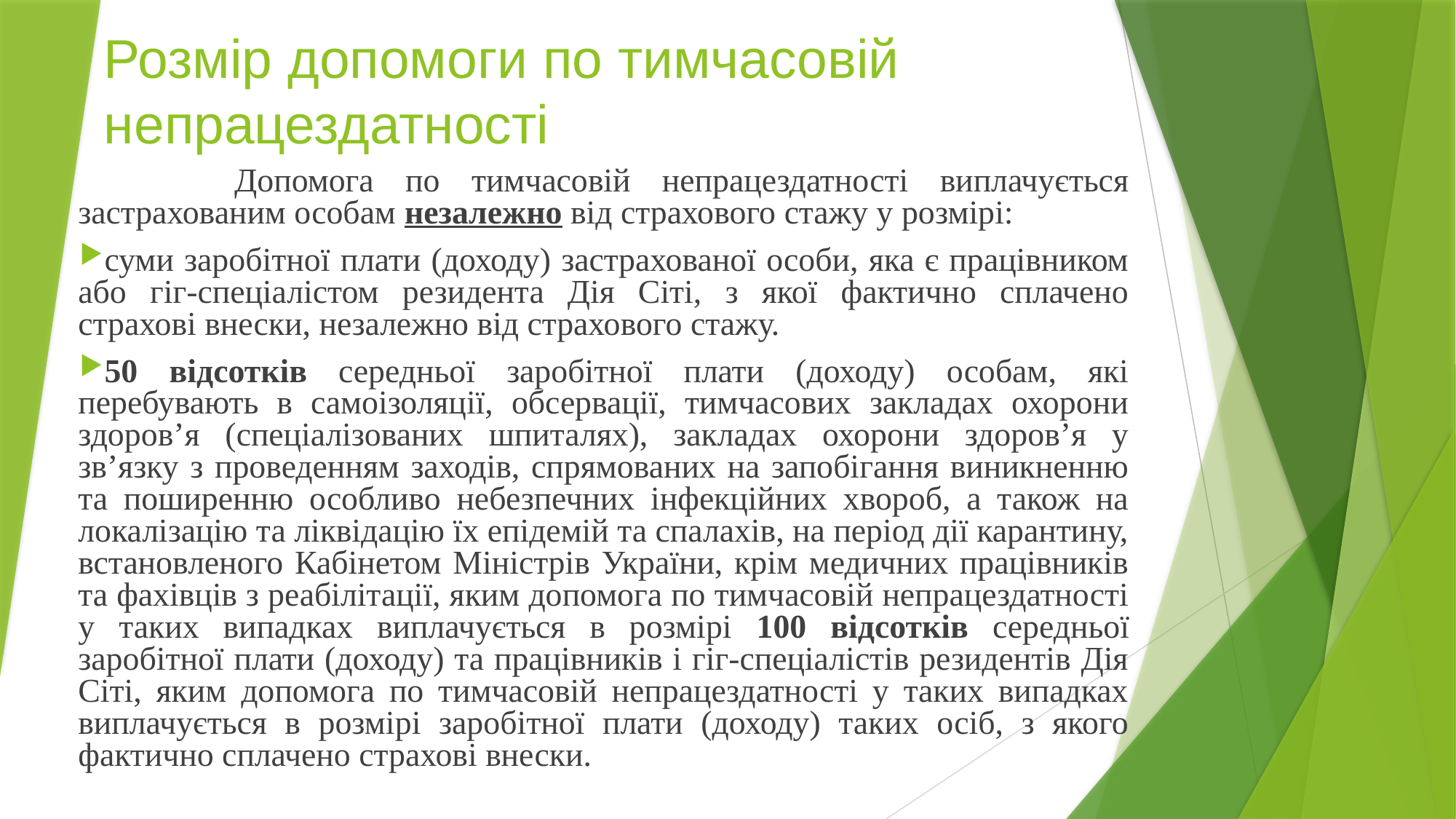

Розмір допомоги по тимчасовій непрацездатності
     Допомога по тимчасовій непрацездатності виплачується застрахованим особам незалежно від страхового стажу у розмірі:
суми заробітної плати (доходу) застрахованої особи, яка є працівником або гіг-спеціалістом резидента Дія Сіті, з якої фактично сплачено страхові внески, незалежно від страхового стажу.
50 відсотків середньої заробітної плати (доходу) особам, які перебувають в самоізоляції, обсервації, тимчасових закладах охорони здоров’я (спеціалізованих шпиталях), закладах охорони здоров’я у зв’язку з проведенням заходів, спрямованих на запобігання виникненню та поширенню особливо небезпечних інфекційних хвороб, а також на локалізацію та ліквідацію їх епідемій та спалахів, на період дії карантину, встановленого Кабінетом Міністрів України, крім медичних працівників та фахівців з реабілітації, яким допомога по тимчасовій непрацездатності у таких випадках виплачується в розмірі 100 відсотків середньої заробітної плати (доходу) та працівників і гіг-спеціалістів резидентів Дія Сіті, яким допомога по тимчасовій непрацездатності у таких випадках виплачується в розмірі заробітної плати (доходу) таких осіб, з якого фактично сплачено страхові внески.